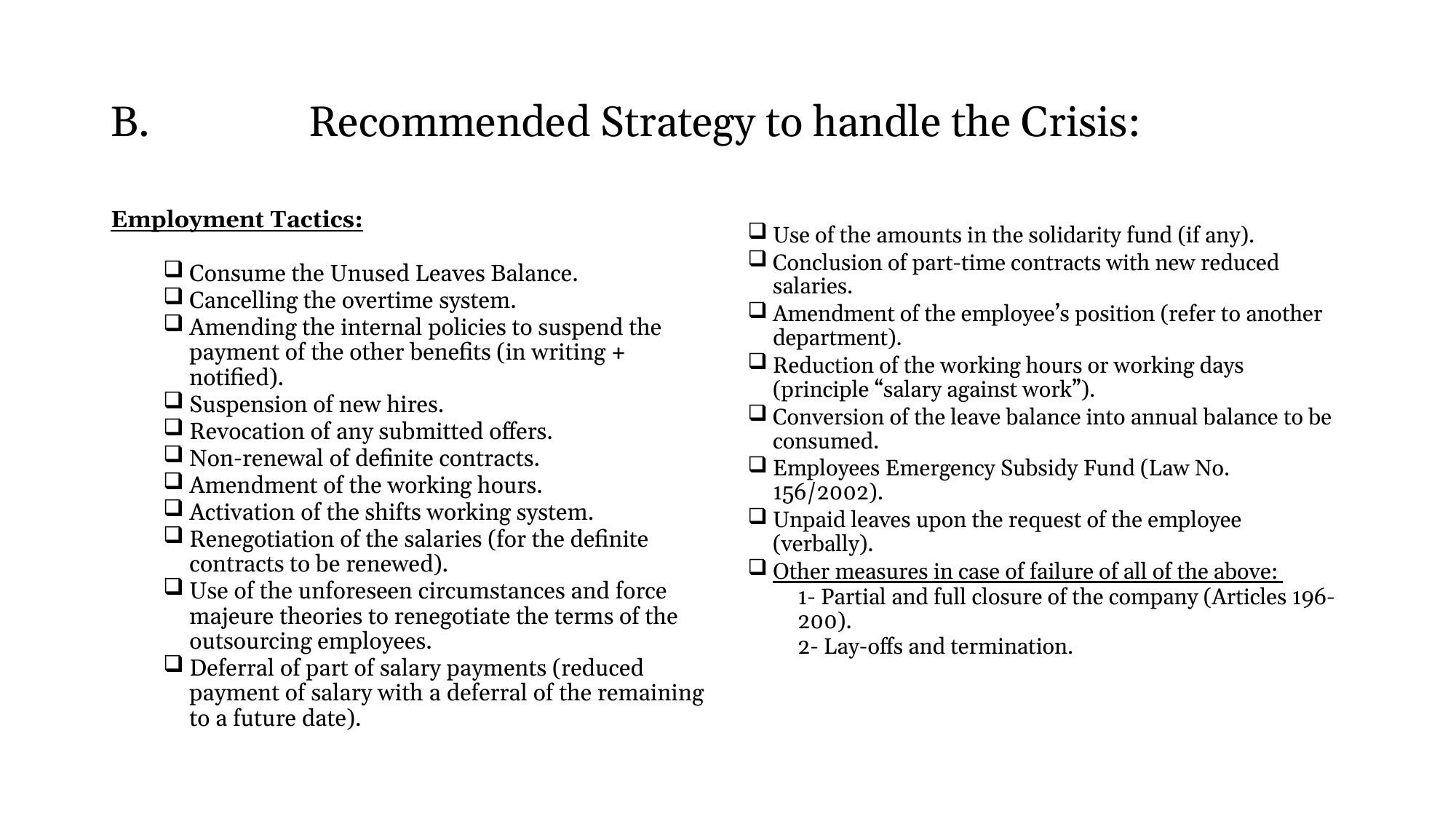

# Recommended Strategy to handle the Crisis:
Employment Tactics:

Consume the Unused Leaves Balance.
Cancelling the overtime system.
Amending the internal policies to suspend the payment of the other benefits (in writing + notified).
Suspension of new hires.
Revocation of any submitted offers.
Non-renewal of definite contracts.
Amendment of the working hours.
Activation of the shifts working system.
Renegotiation of the salaries (for the definite contracts to be renewed).
Use of the unforeseen circumstances and force majeure theories to renegotiate the terms of the outsourcing employees.
Deferral of part of salary payments (reduced payment of salary with a deferral of the remaining to a future date).

Use of the amounts in the solidarity fund (if any).
Conclusion of part-time contracts with new reduced salaries.
Amendment of the employee’s position (refer to another department).
Reduction of the working hours or working days (principle “salary against work”).
Conversion of the leave balance into annual balance to be consumed.
Employees Emergency Subsidy Fund (Law No. 156/2002).
Unpaid leaves upon the request of the employee (verbally).
Other measures in case of failure of all of the above:
1- Partial and full closure of the company (Articles 196-200).
2- Lay-offs and termination.